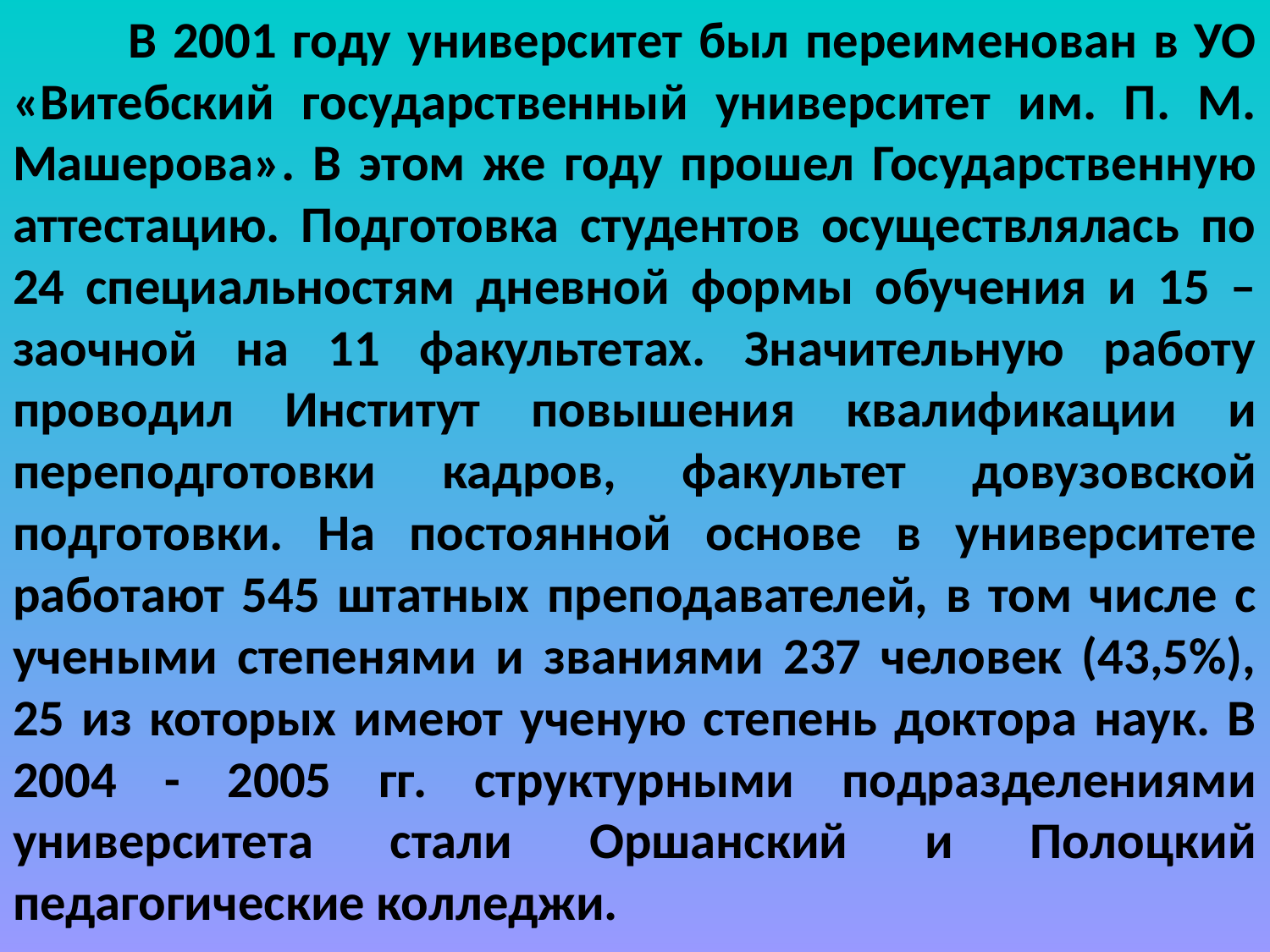

В 2001 году университет был переименован в УО «Витебский государственный университет им. П. М. Машерова». В этом же году прошел Государственную аттестацию. Подготовка студентов осуществлялась по 24 специальностям дневной формы обучения и 15 – заочной на 11 факультетах. Значительную работу проводил Институт повышения квалификации и переподготовки кадров, факультет довузовской подготовки. На постоянной основе в университете работают 545 штатных преподавателей, в том числе с учеными степенями и званиями 237 человек (43,5%), 25 из которых имеют ученую степень доктора наук. В 2004 - 2005 гг. структурными подразделениями университета стали Оршанский и Полоцкий педагогические колледжи.